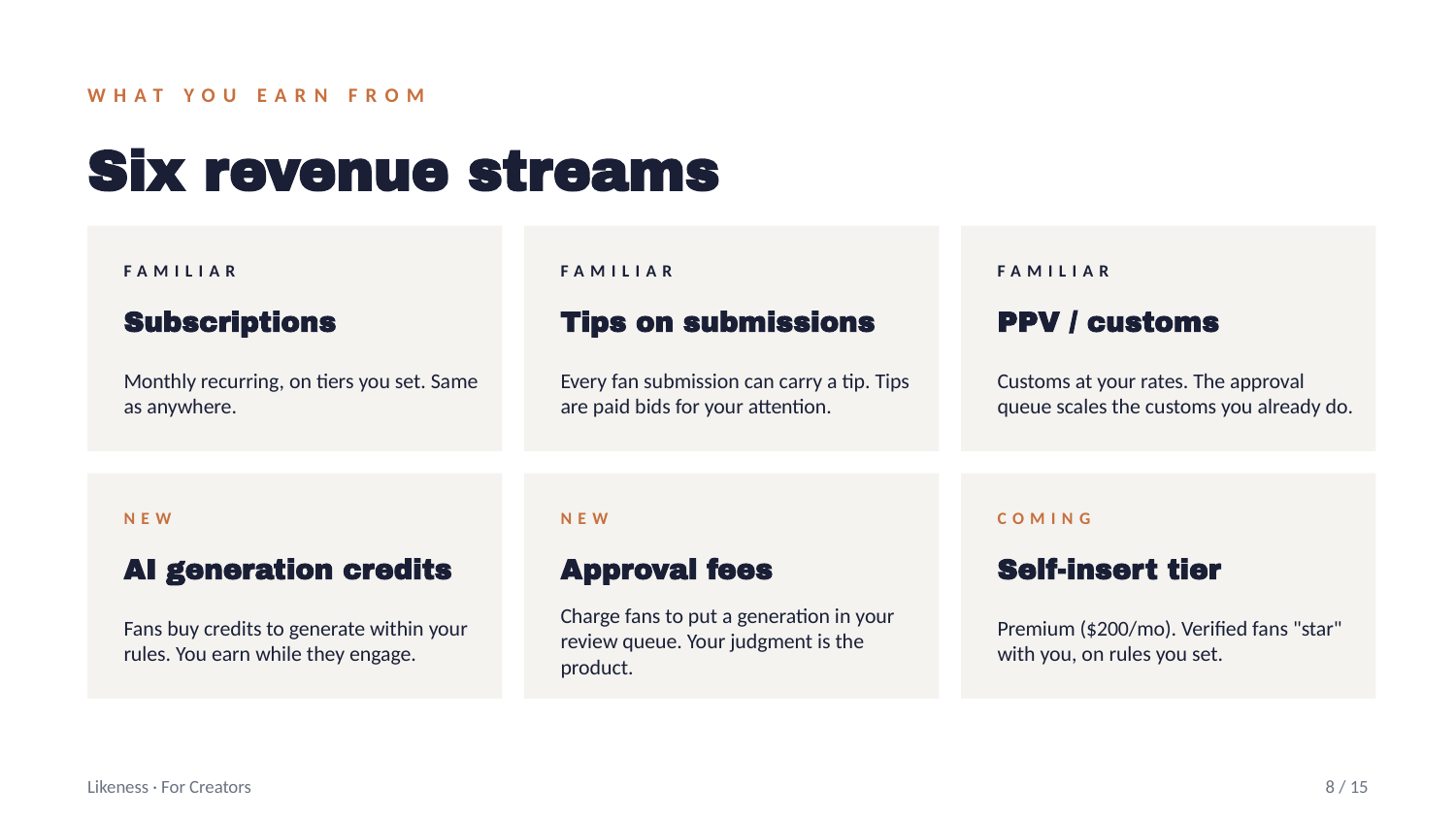

WHAT YOU EARN FROM
Six revenue streams

FAMILIAR
FAMILIAR
FAMILIAR
Subscriptions
Tips on submissions
PPV / customs
Monthly recurring, on tiers you set. Same as anywhere.
Every fan submission can carry a tip. Tips are paid bids for your attention.
Customs at your rates. The approval queue scales the customs you already do.

NEW
NEW
COMING
AI generation credits
Approval fees
Self-insert tier
Fans buy credits to generate within your rules. You earn while they engage.
Charge fans to put a generation in your review queue. Your judgment is the product.
Premium ($200/mo). Verified fans "star" with you, on rules you set.
Likeness · For Creators
8 / 15